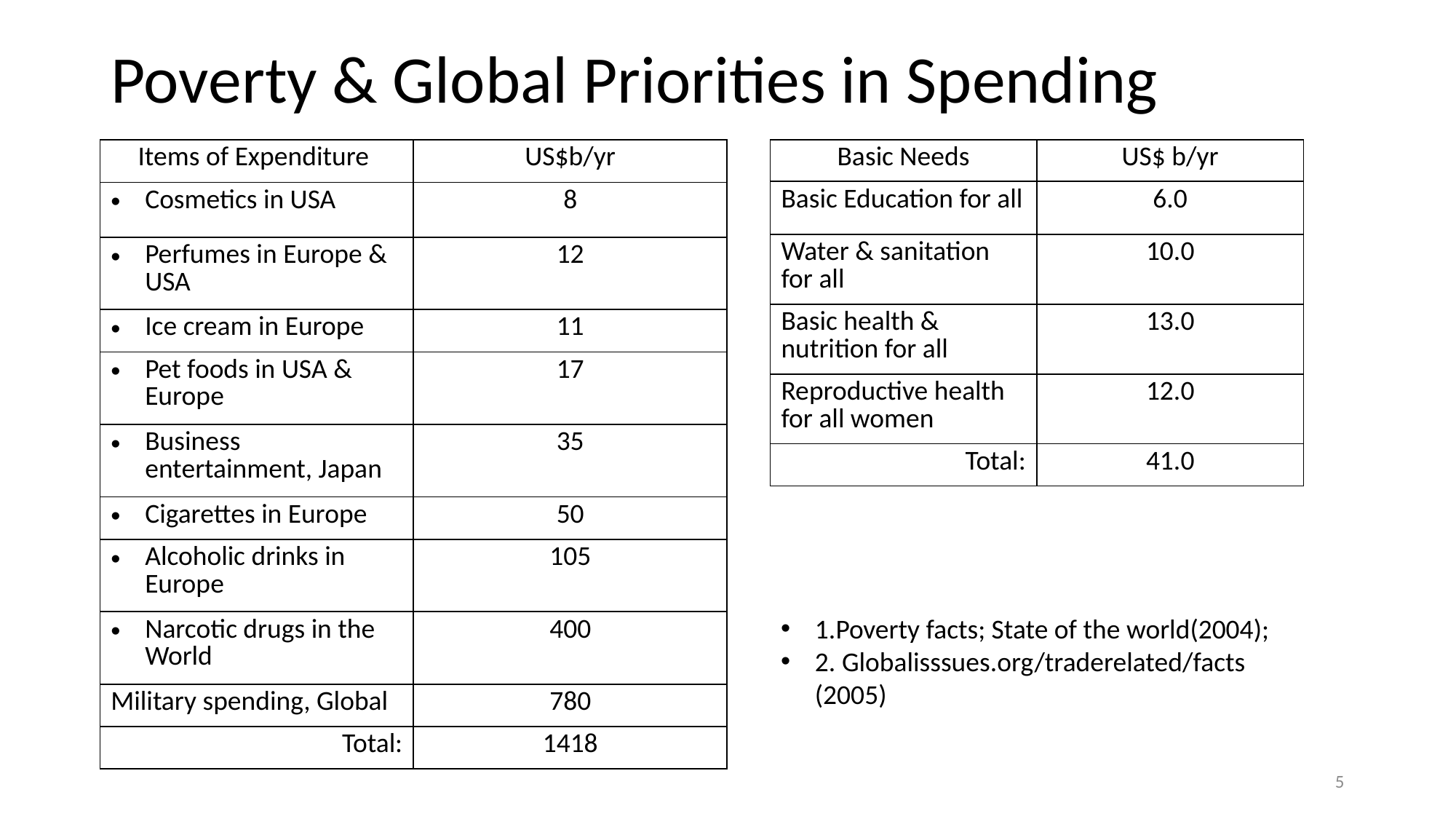

# Poverty & Global Priorities in Spending
| Items of Expenditure | US$b/yr |
| --- | --- |
| Cosmetics in USA | 8 |
| Perfumes in Europe & USA | 12 |
| Ice cream in Europe | 11 |
| Pet foods in USA & Europe | 17 |
| Business entertainment, Japan | 35 |
| Cigarettes in Europe | 50 |
| Alcoholic drinks in Europe | 105 |
| Narcotic drugs in the World | 400 |
| Military spending, Global | 780 |
| Total: | 1418 |
| Basic Needs | US$ b/yr |
| --- | --- |
| Basic Education for all | 6.0 |
| Water & sanitation for all | 10.0 |
| Basic health & nutrition for all | 13.0 |
| Reproductive health for all women | 12.0 |
| Total: | 41.0 |
1.Poverty facts; State of the world(2004);
2. Globalisssues.org/traderelated/facts (2005)
5